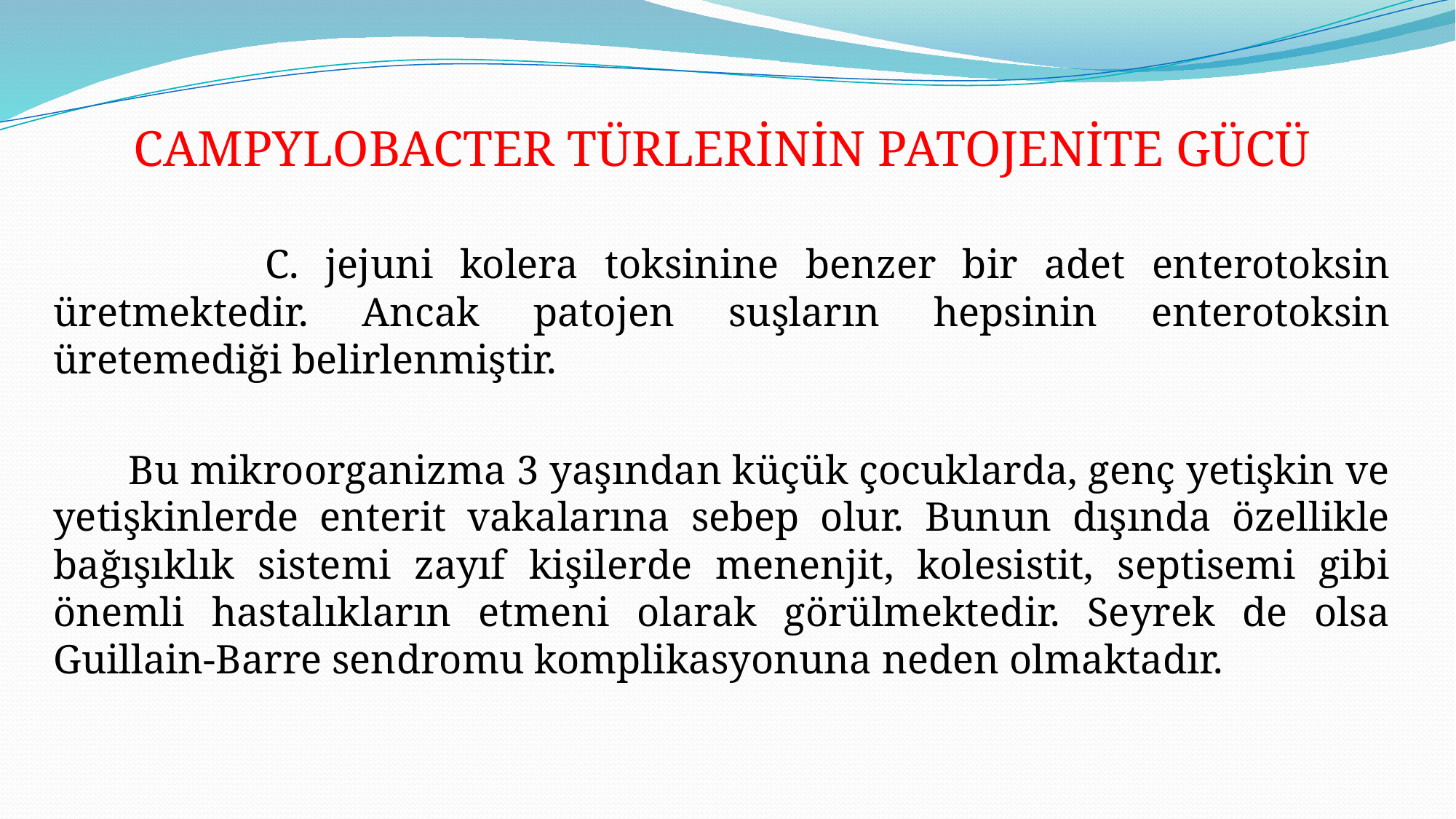

CAMPYLOBACTER TÜRLERİNİN PATOJENİTE GÜCÜ

        C. jejuni kolera toksinine benzer bir adet enterotoksin üretmektedir. Ancak patojen suşların hepsinin enterotoksin üretemediği belirlenmiştir.

       Bu mikroorganizma 3 yaşından küçük çocuklarda, genç yetişkin ve yetişkinlerde enterit vakalarına sebep olur. Bunun dışında özellikle bağışıklık sistemi zayıf kişilerde menenjit, kolesistit, septisemi gibi önemli hastalıkların etmeni olarak görülmektedir. Seyrek de olsa Guillain-Barre sendromu komplikasyonuna neden olmaktadır.